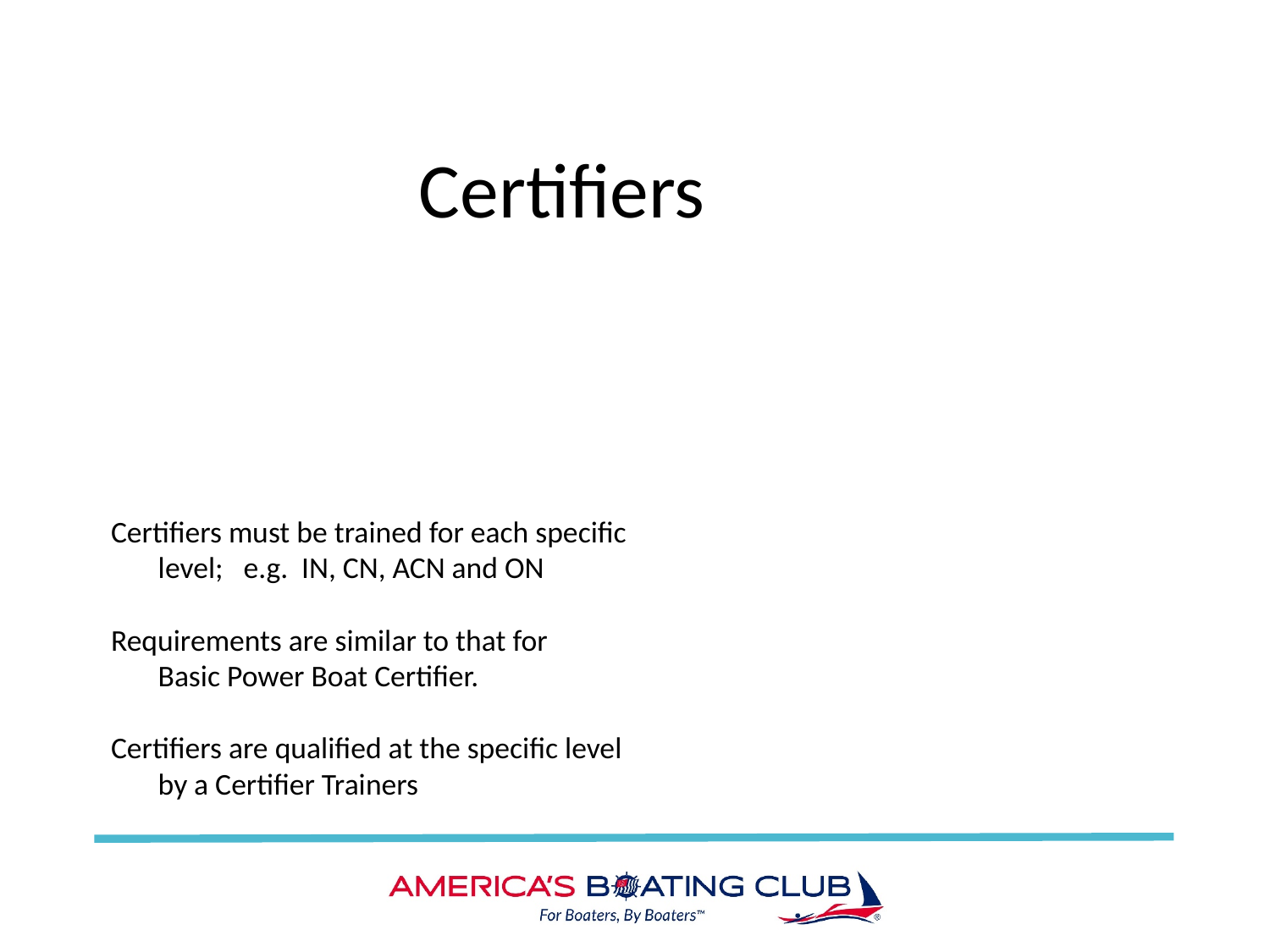

44
Certifiers
# Certifiers must be trained for each specific level;   e.g.  IN, CN, ACN and ON Requirements are similar to that for Basic Power Boat Certifier. Certifiers are qualified at the specific level by a Certifier Trainers